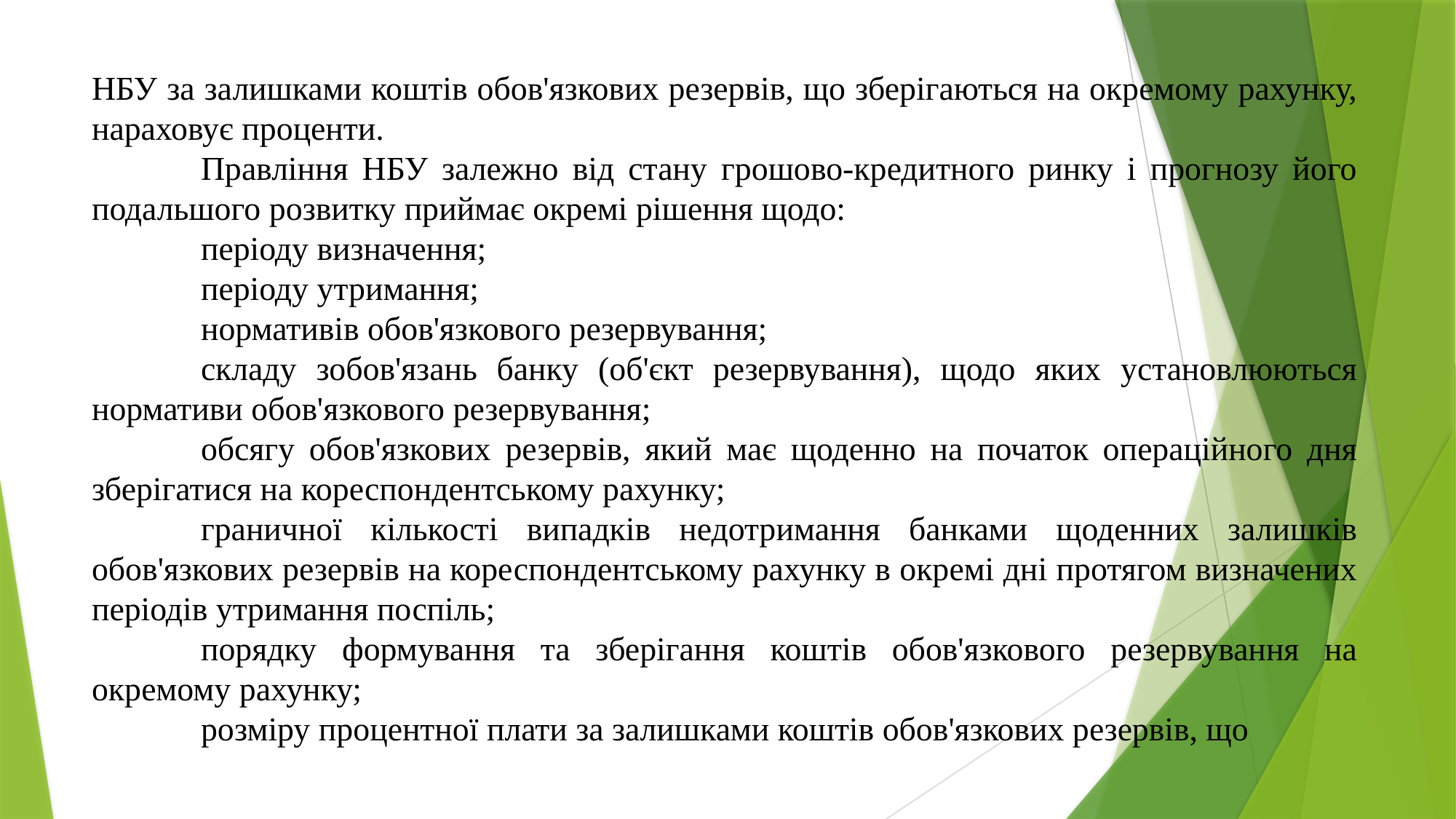

НБУ за залишками коштів обов'язкових резервів, що зберігаються на окремому рахунку, нараховує проценти.
	Правління НБУ залежно від стану грошово-кредитного ринку і прогнозу його подальшого розвитку приймає окремі рішення щодо:
	періоду визначення;
	періоду утримання;
	нормативів обов'язкового резервування;
	складу зобов'язань банку (об'єкт резервування), щодо яких установлюються нормативи обов'язкового резервування;
	обсягу обов'язкових резервів, який має щоденно на початок операційного дня зберігатися на кореспондентському рахунку;
	граничної кількості випадків недотримання банками щоденних залишків обов'язкових резервів на кореспондентському рахунку в окремі дні протягом визначених періодів утримання поспіль;
	порядку формування та зберігання коштів обов'язкового резервування на окремому рахунку;
	розміру процентної плати за залишками коштів обов'язкових резервів, що